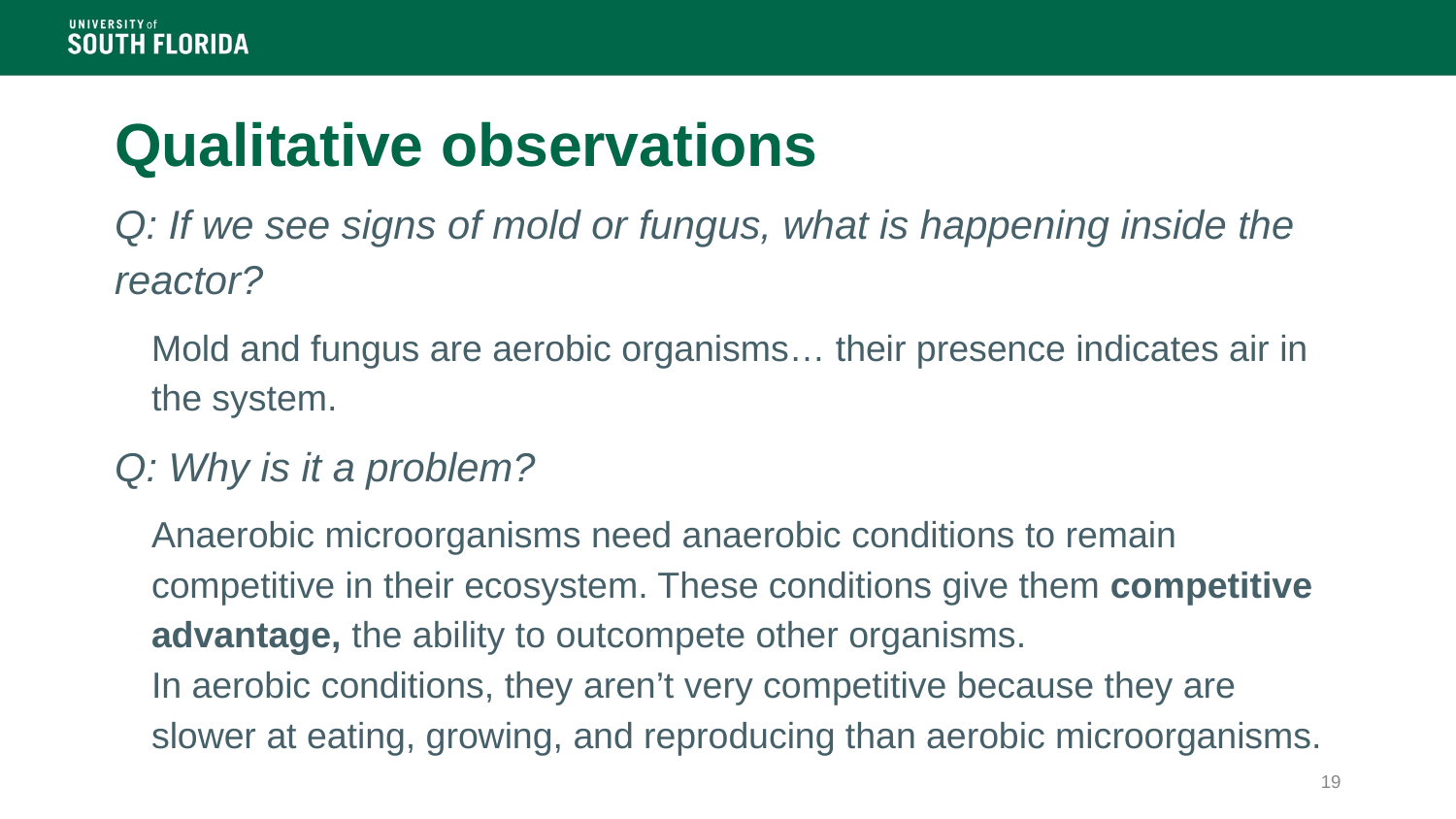

# Qualitative observations
Q: If we see signs of mold or fungus, what is happening inside the reactor?
Mold and fungus are aerobic organisms… their presence indicates air in the system.
Q: Why is it a problem?
Anaerobic microorganisms need anaerobic conditions to remain competitive in their ecosystem. These conditions give them competitive advantage, the ability to outcompete other organisms.
In aerobic conditions, they aren’t very competitive because they are slower at eating, growing, and reproducing than aerobic microorganisms.
19